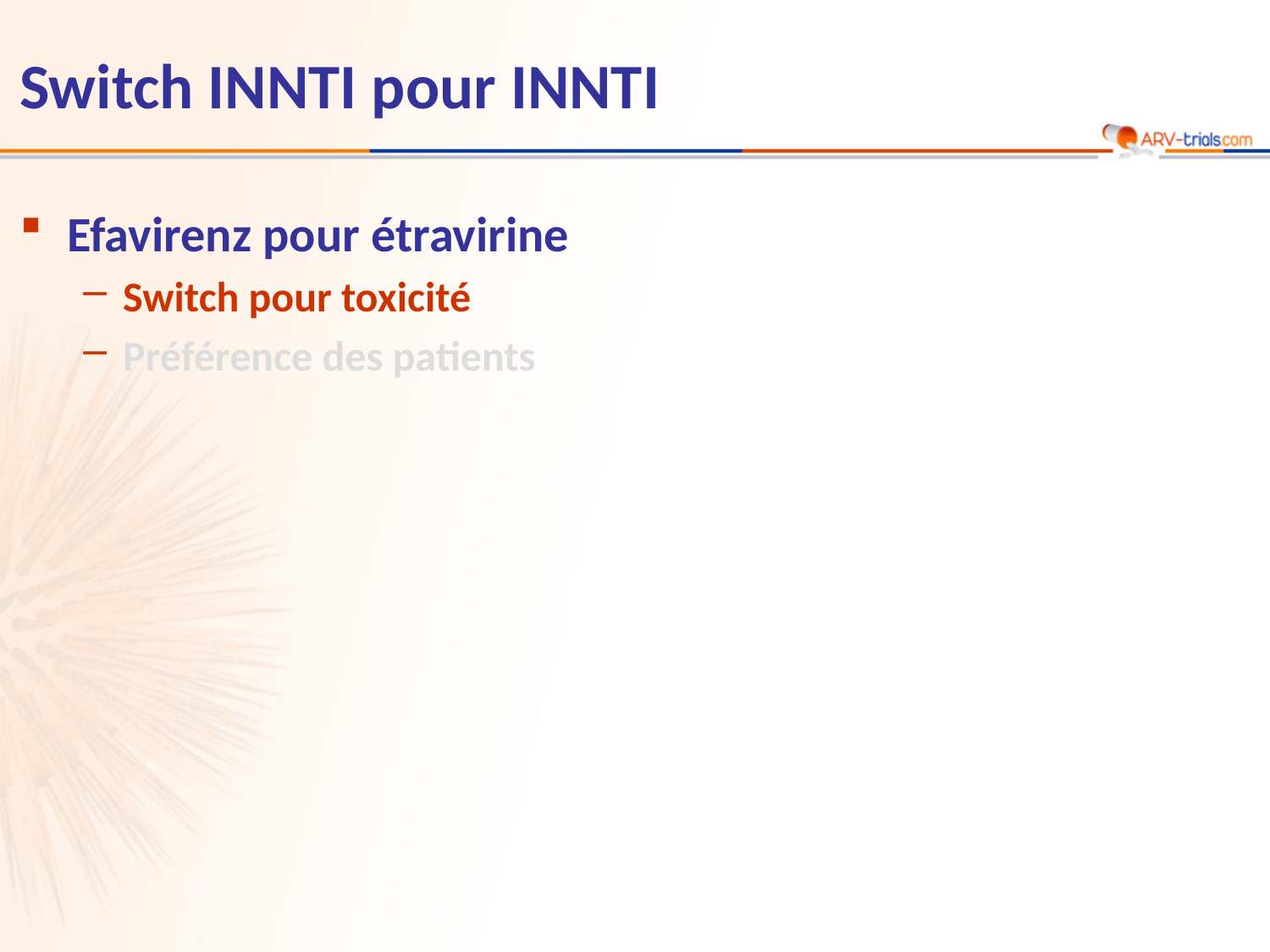

# Switch INNTI pour INNTI
Efavirenz pour étravirine
Switch pour toxicité
Préférence des patients